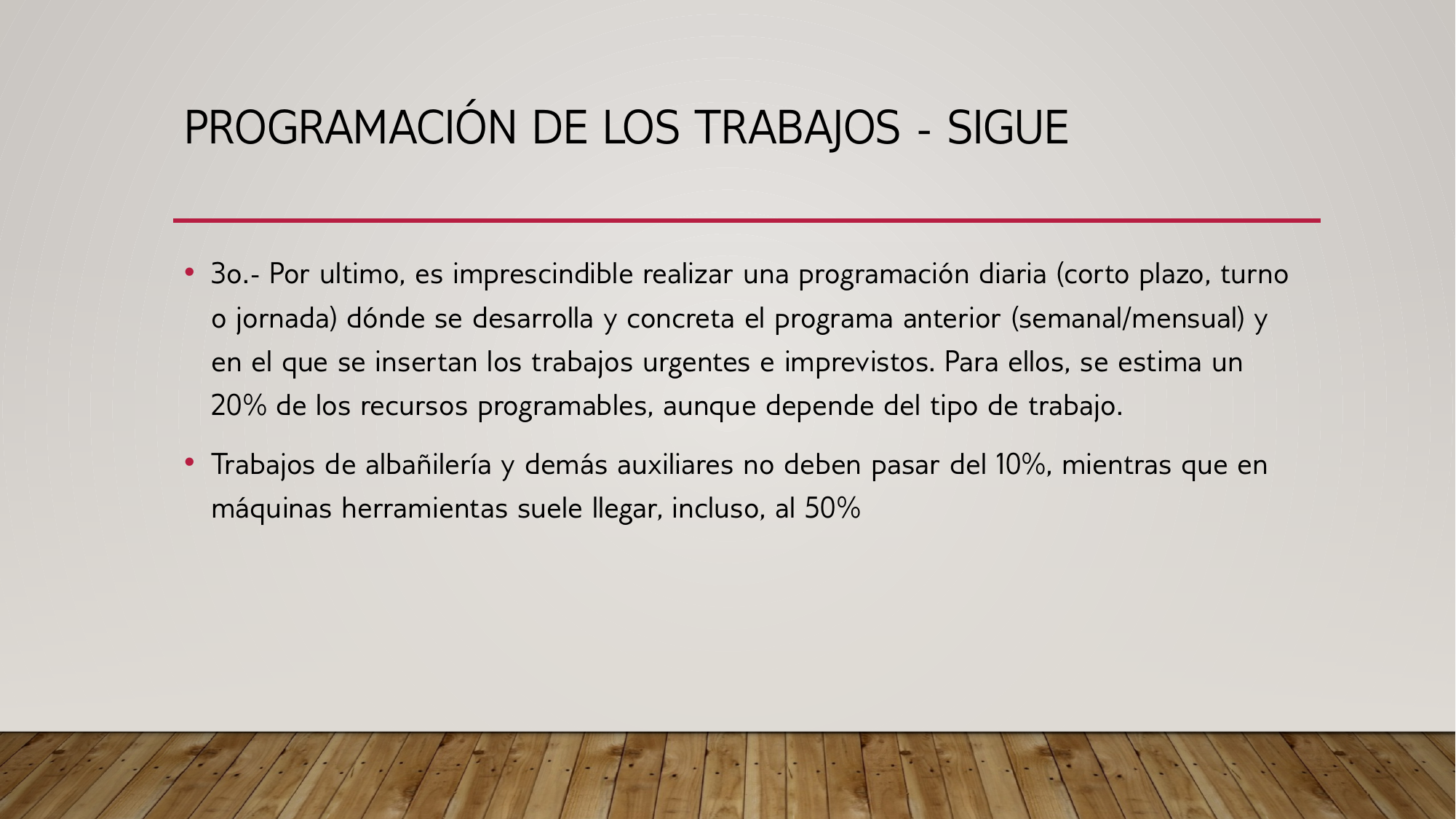

# Programación de los trabajos - SIGUE
3o.- Por ultimo, es imprescindible realizar una programación diaria (corto plazo, turno o jornada) dónde se desarrolla y concreta el programa anterior (semanal/mensual) y en el que se insertan los trabajos urgentes e imprevistos. Para ellos, se estima un 20% de los recursos programables, aunque depende del tipo de trabajo.
Trabajos de albañilería y demás auxiliares no deben pasar del 10%, mientras que en máquinas herramientas suele llegar, incluso, al 50%